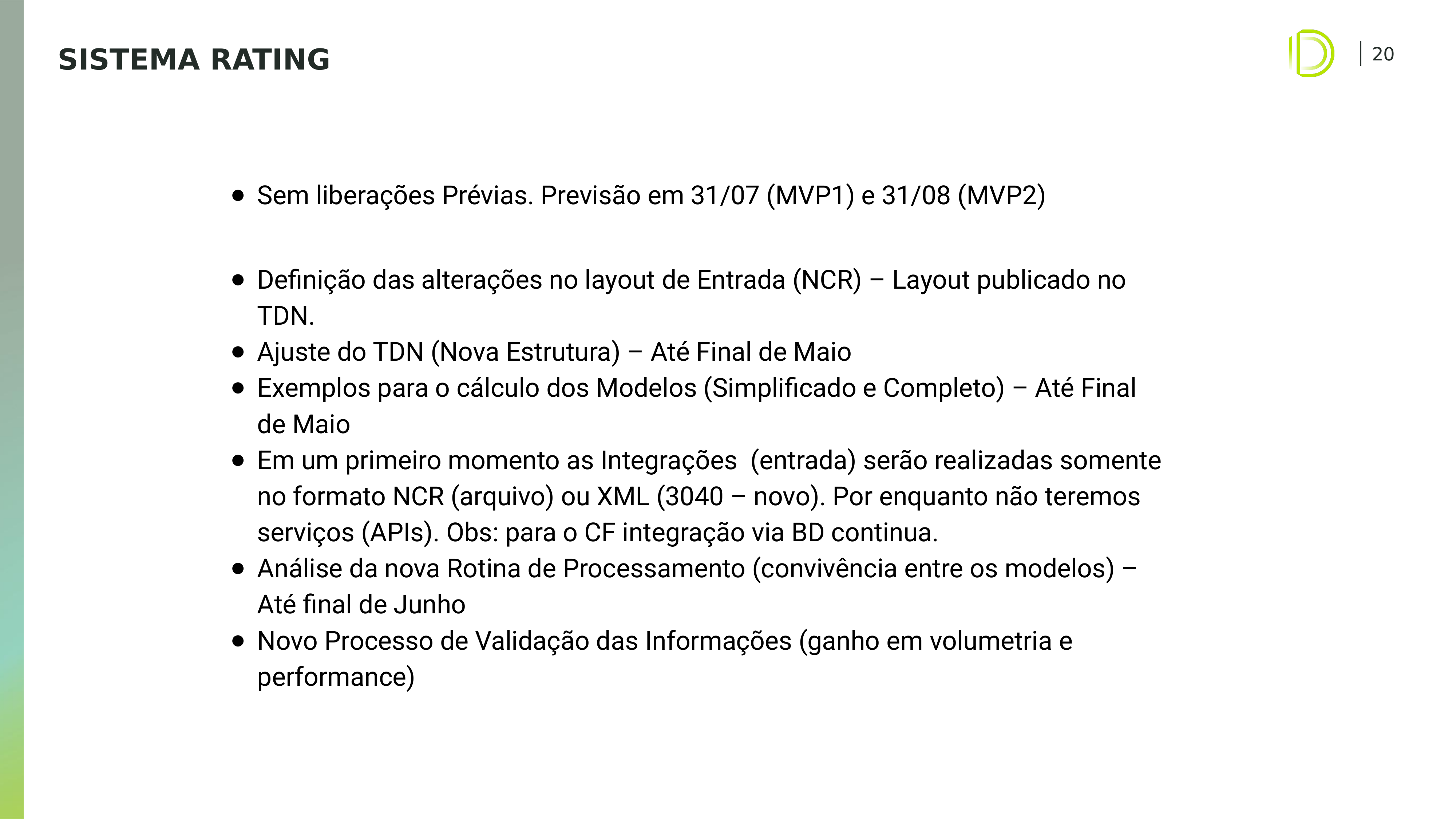

# SISTEMA RATING
Sem liberações Prévias. Previsão em 31/07 (MVP1) e 31/08 (MVP2)

Definição das alterações no layout de Entrada (NCR) – Layout publicado no TDN.
Ajuste do TDN (Nova Estrutura) – Até Final de Maio
Exemplos para o cálculo dos Modelos (Simplificado e Completo) – Até Final de Maio
Em um primeiro momento as Integrações  (entrada) serão realizadas somente no formato NCR (arquivo) ou XML (3040 – novo). Por enquanto não teremos serviços (APIs). Obs: para o CF integração via BD continua.
Análise da nova Rotina de Processamento (convivência entre os modelos) – Até final de Junho
Novo Processo de Validação das Informações (ganho em volumetria e performance)